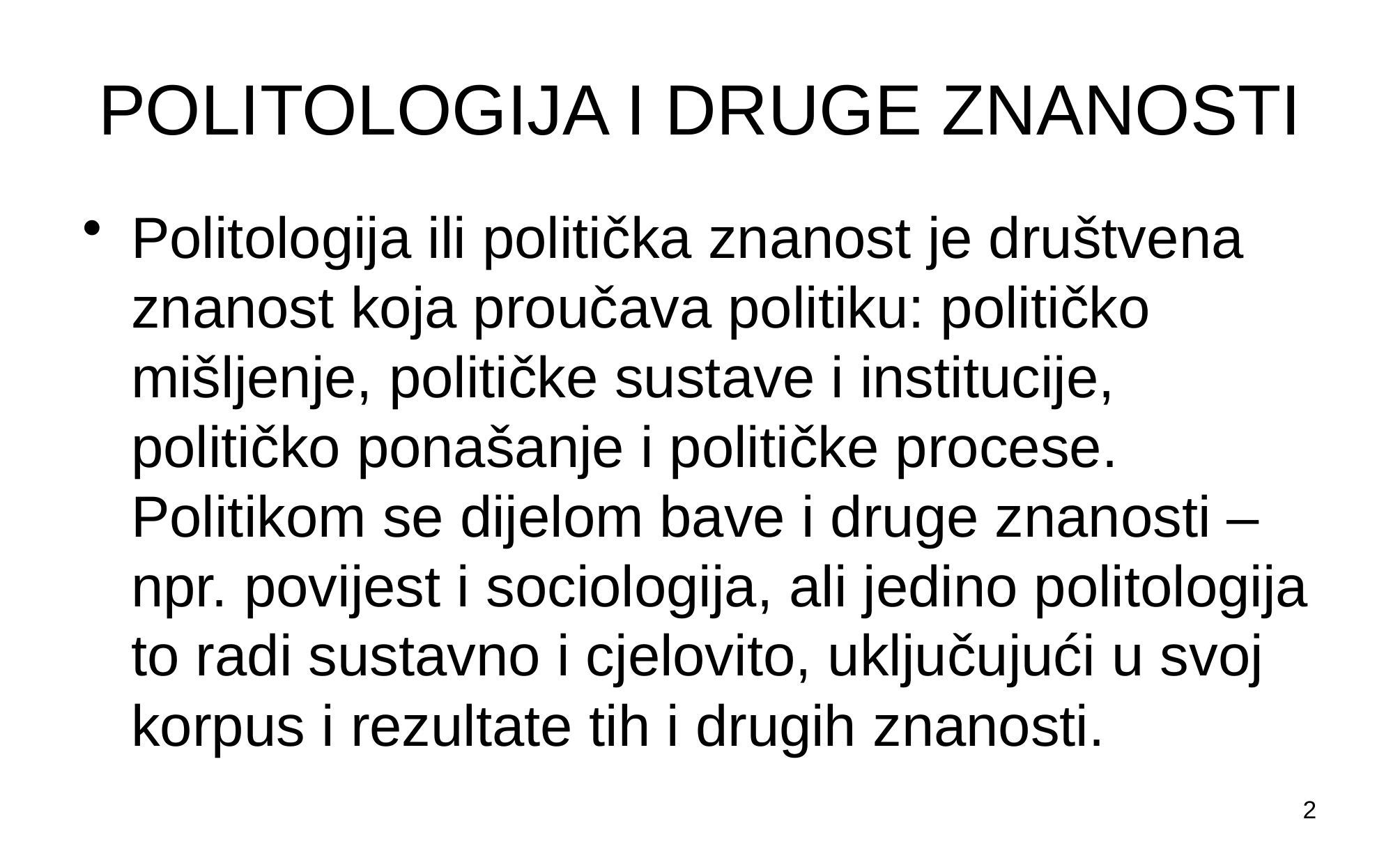

# POLITOLOGIJA I DRUGE ZNANOSTI
Politologija ili politička znanost je društvena znanost koja proučava politiku: političko mišljenje, političke sustave i institucije, političko ponašanje i političke procese. Politikom se dijelom bave i druge znanosti – npr. povijest i sociologija, ali jedino politologija to radi sustavno i cjelovito, uključujući u svoj korpus i rezultate tih i drugih znanosti.
2